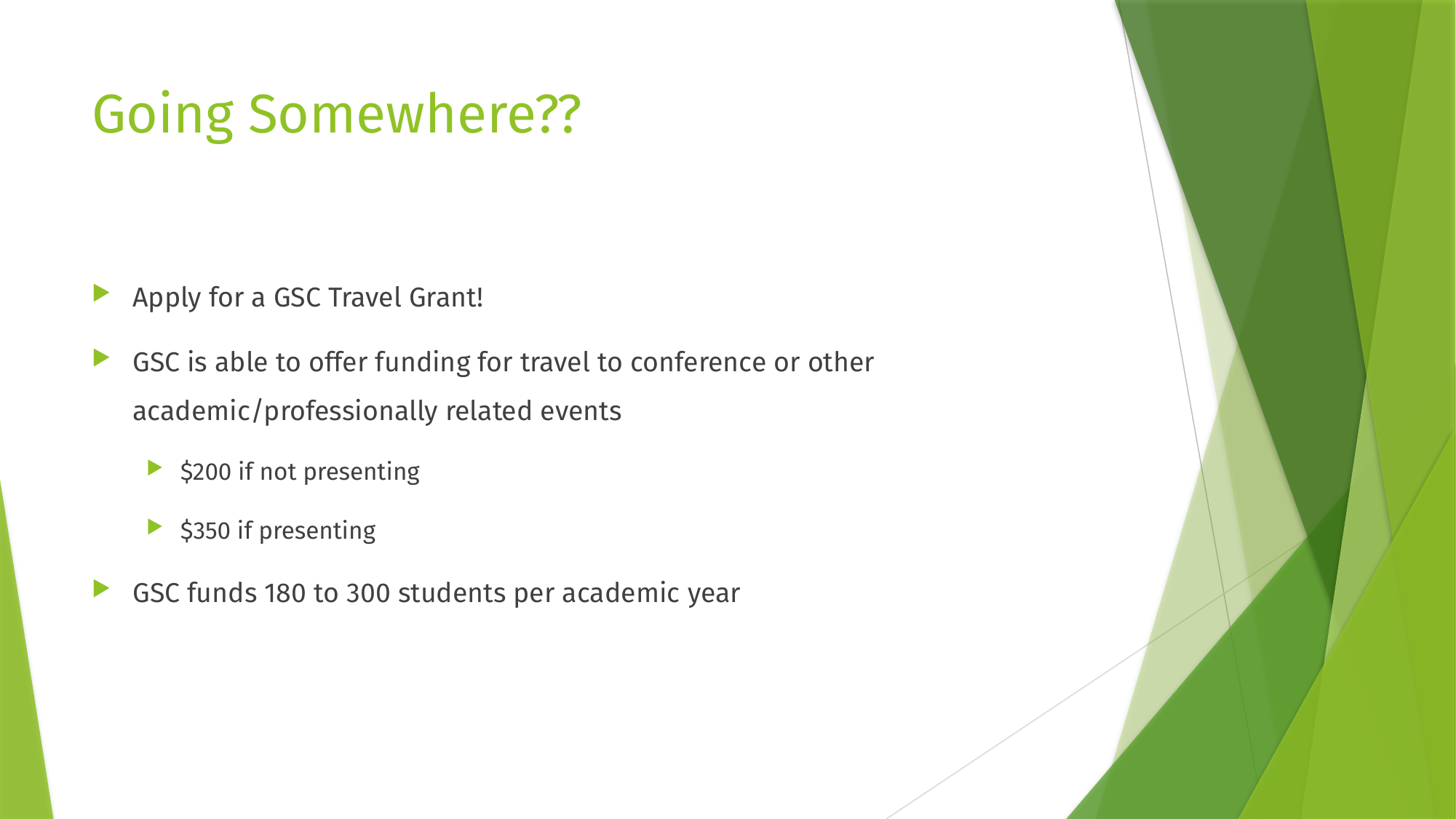

# Going Somewhere??
Apply for a GSC Travel Grant!
GSC is able to offer funding for travel to conference or other academic/professionally related events
$200 if not presenting
$350 if presenting
GSC funds 180 to 300 students per academic year